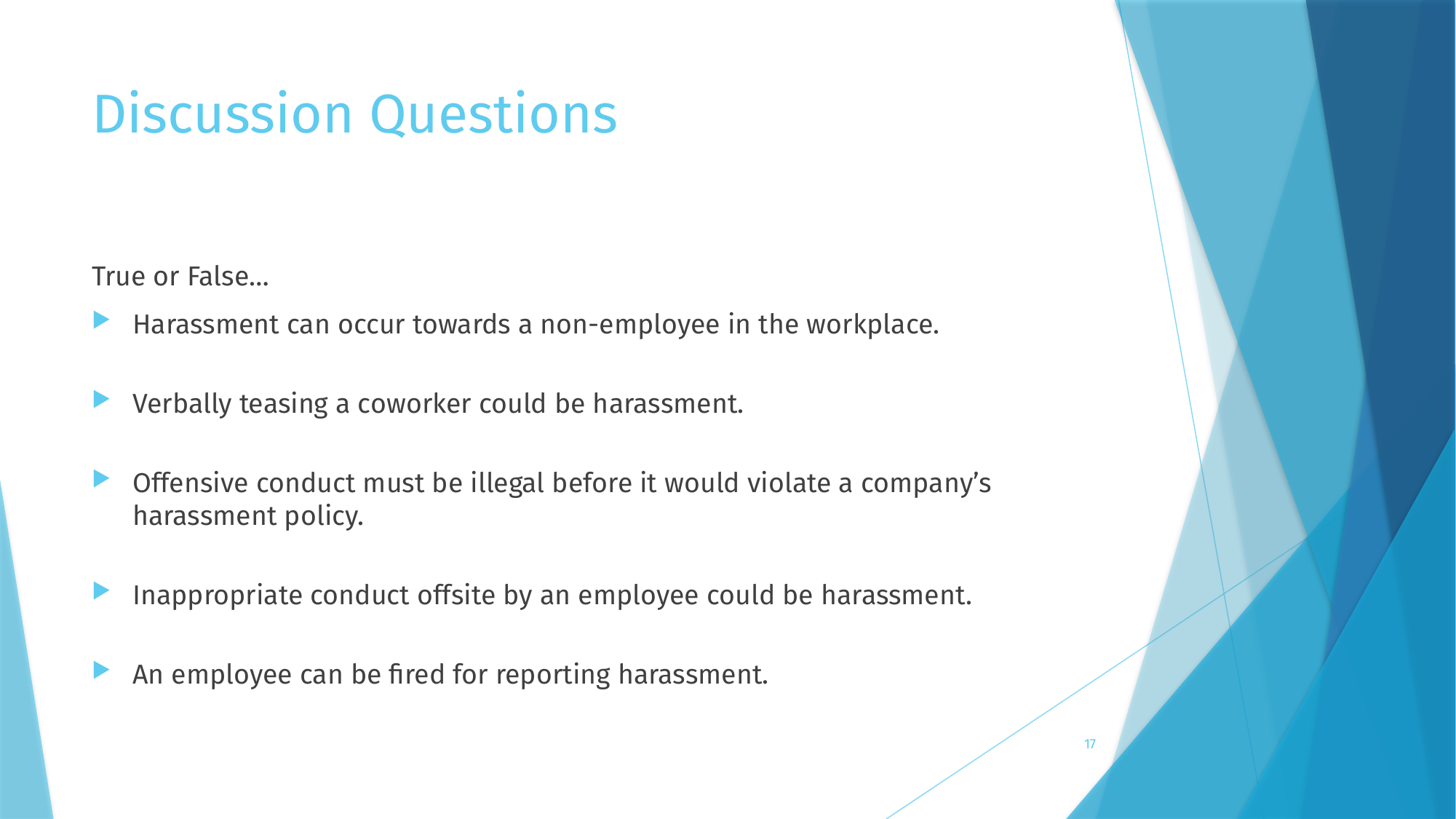

# Discussion Questions
True or False…
Harassment can occur towards a non-employee in the workplace.

Verbally teasing a coworker could be harassment.

Offensive conduct must be illegal before it would violate a company’s harassment policy.

Inappropriate conduct offsite by an employee could be harassment.

An employee can be fired for reporting harassment.
17